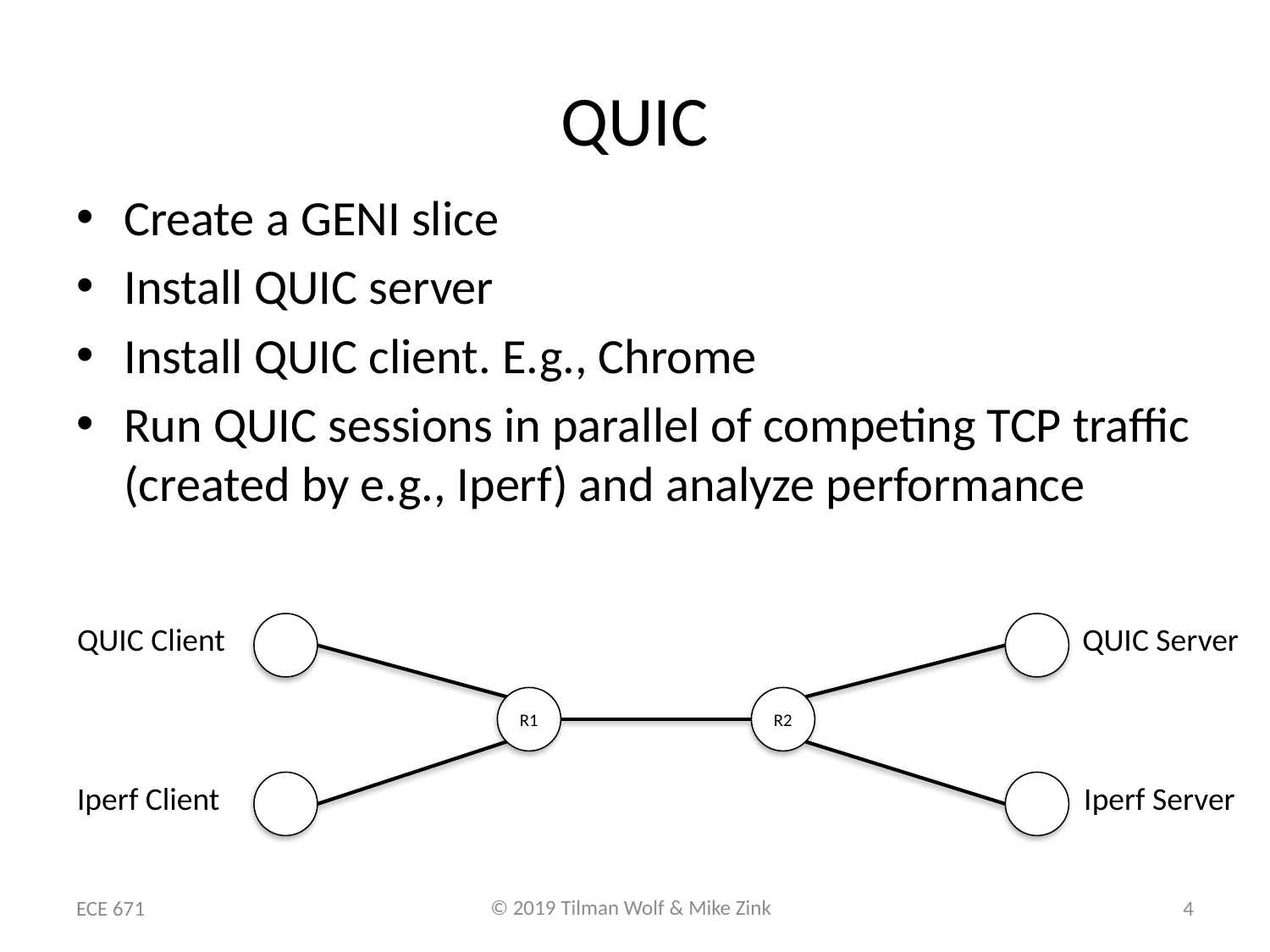

# QUIC
Create a GENI slice
Install QUIC server
Install QUIC client. E.g., Chrome
Run QUIC sessions in parallel of competing TCP traffic (created by e.g., Iperf) and analyze performance

QUIC Client

QUIC Server
R1
R2
Iperf Client

Iperf Server
ECE 671
4